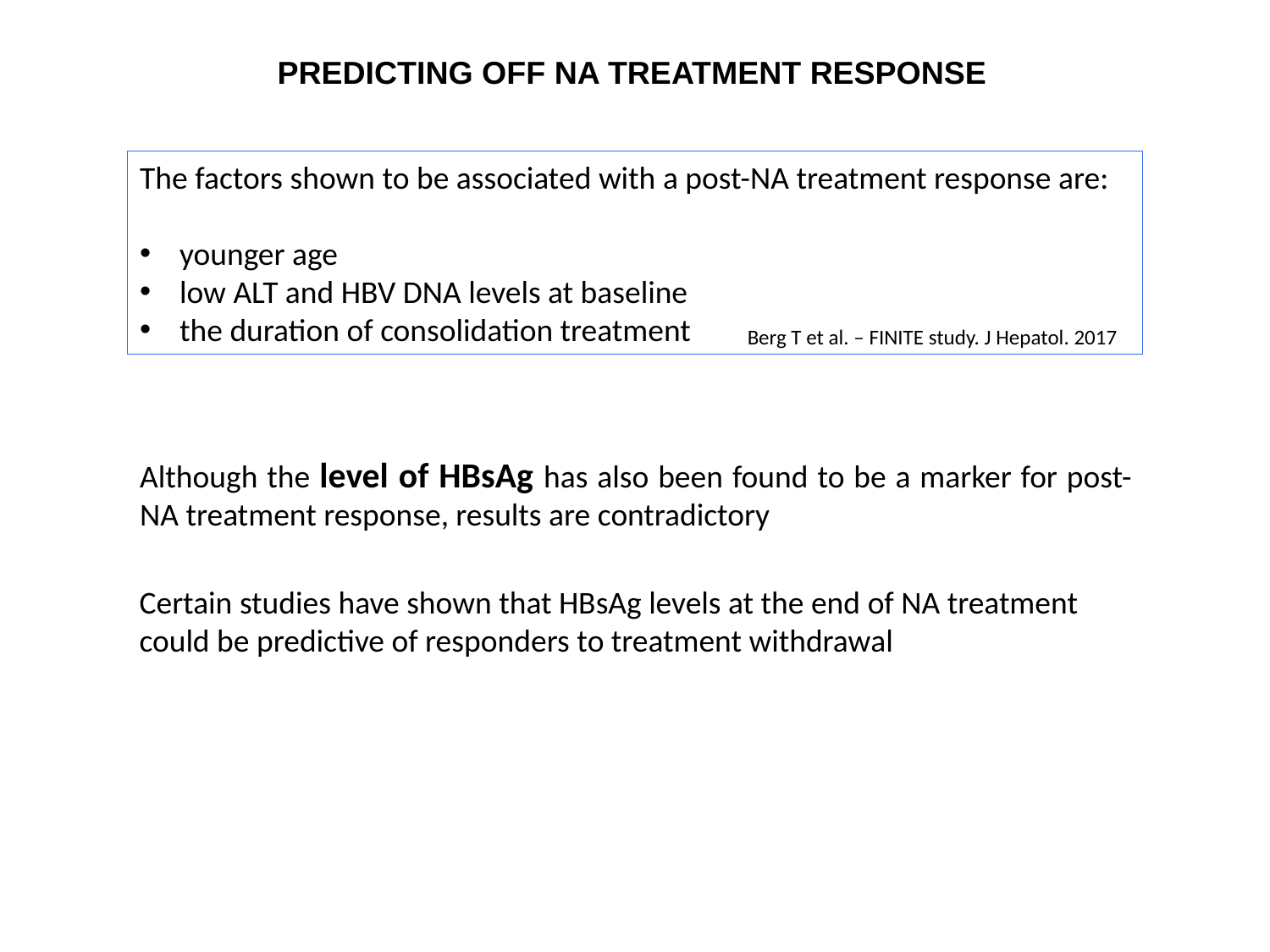

PREDICTING OFF NA TREATMENT RESPONSE
The factors shown to be associated with a post-NA treatment response are:

younger age
low ALT and HBV DNA levels at baseline
the duration of consolidation treatment
Berg T et al. – FINITE study. J Hepatol. 2017
Although the level of HBsAg has also been found to be a marker for post-NA treatment response, results are contradictory
Certain studies have shown that HBsAg levels at the end of NA treatment could be predictive of responders to treatment withdrawal